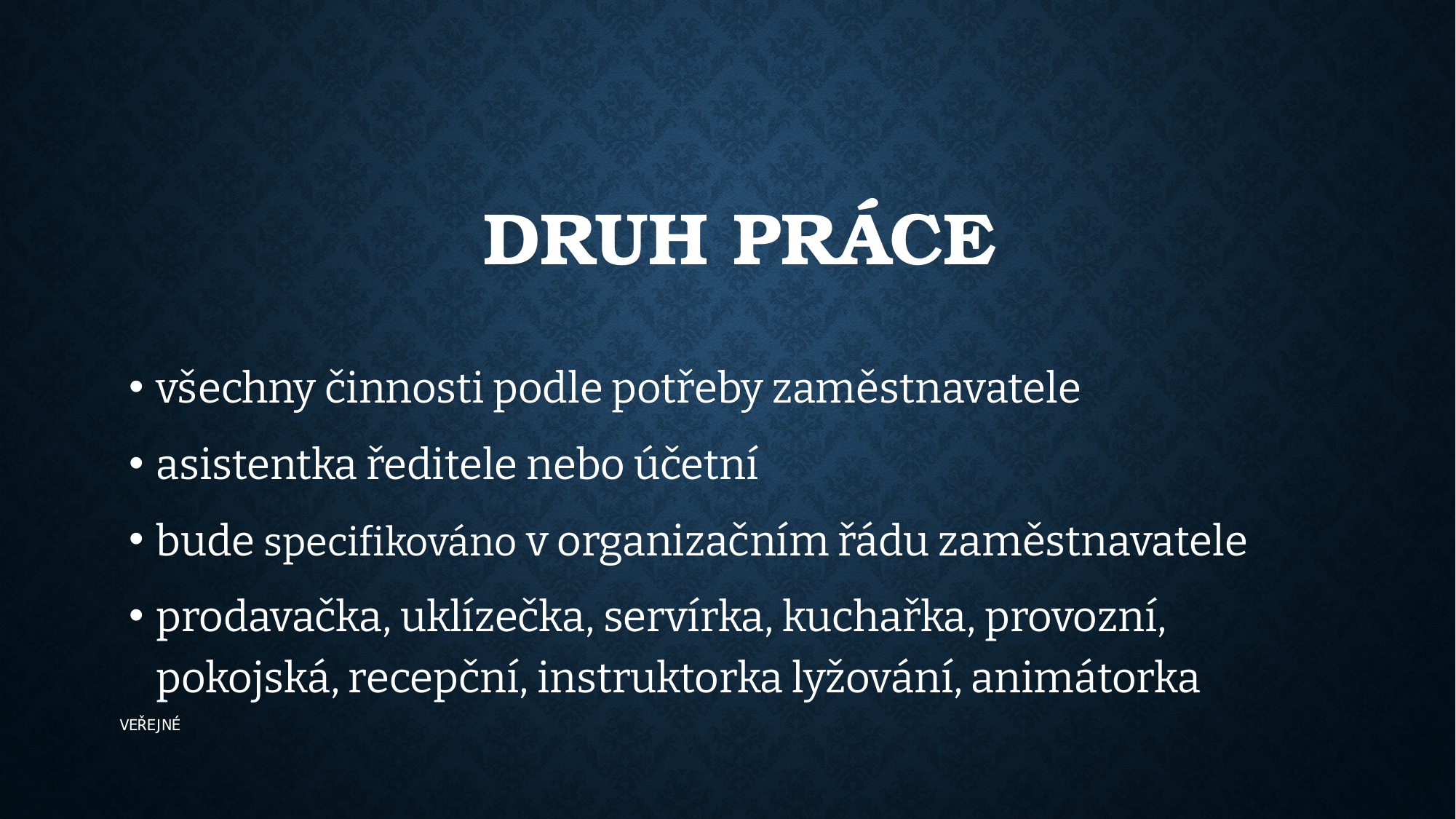

# Druh práce
všechny činnosti podle potřeby zaměstnavatele
asistentka ředitele nebo účetní
bude specifikováno v organizačním řádu zaměstnavatele
prodavačka, uklízečka, servírka, kuchařka, provozní, pokojská, recepční, instruktorka lyžování, animátorka
​﻿VEŘEJNÉ﻿​